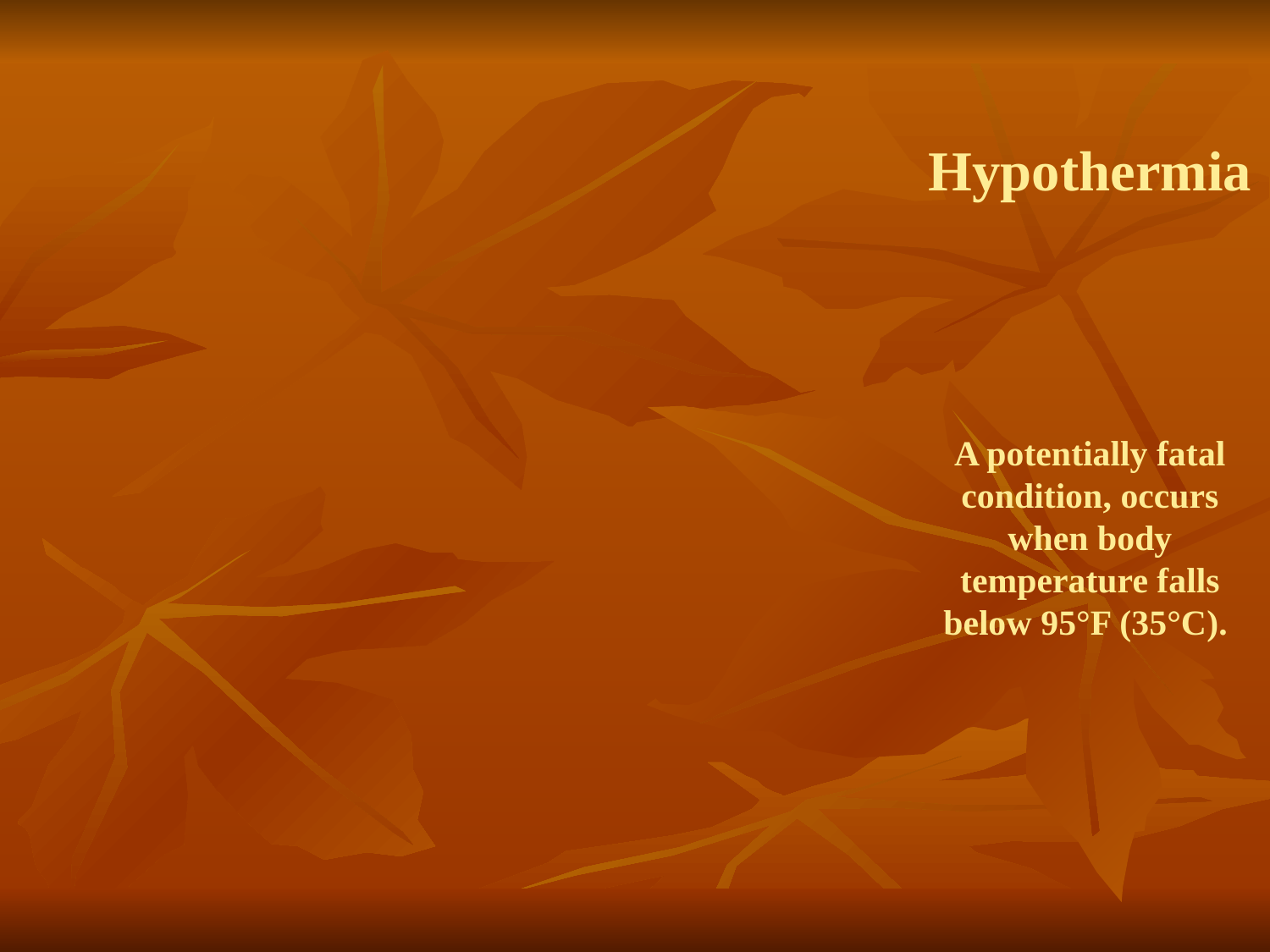

# Hypothermia A potentially fatal condition, occurs when body temperature falls below 95°F (35°C).